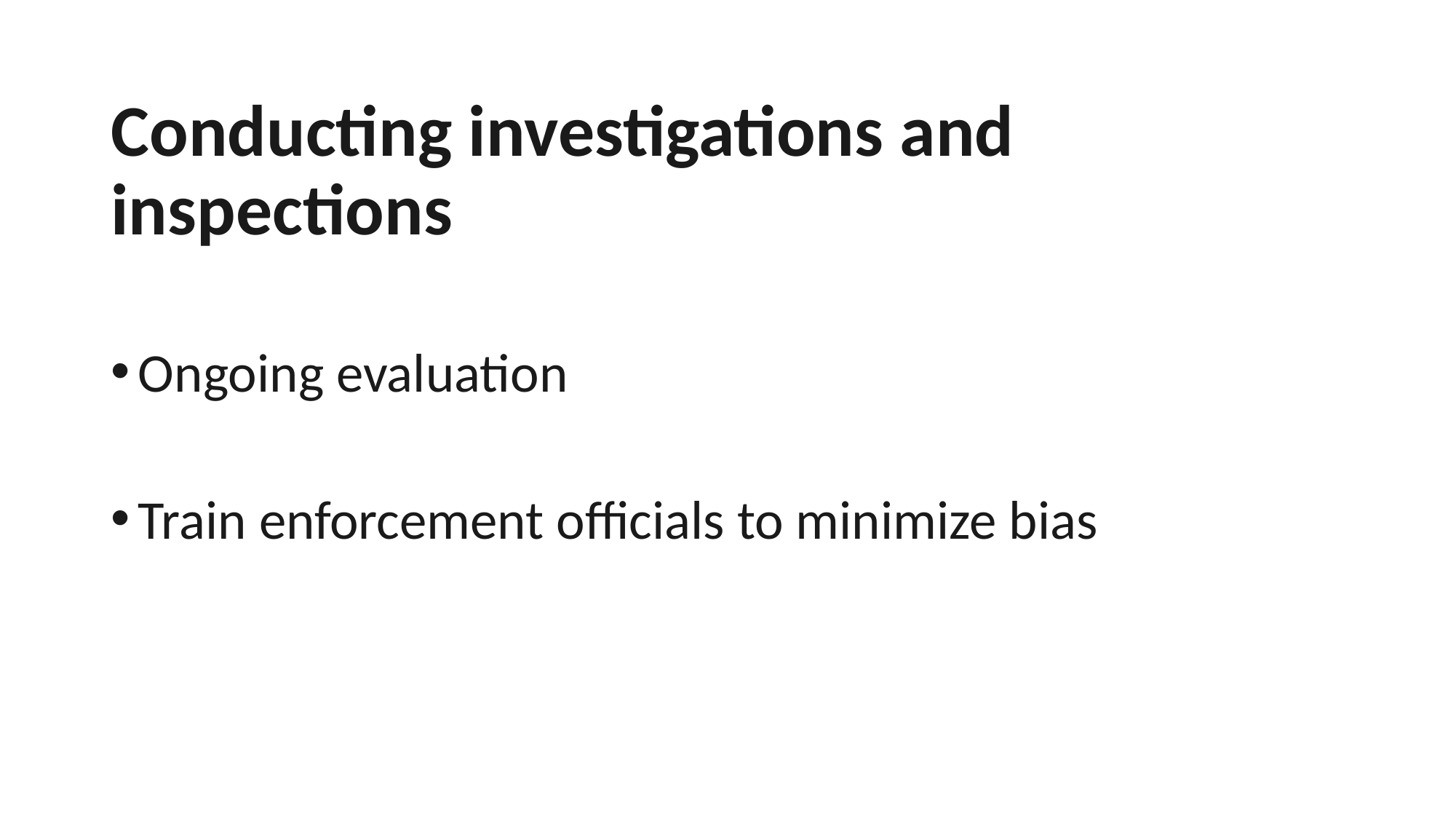

# Conducting investigations and inspections
Ongoing evaluation
Train enforcement officials to minimize bias